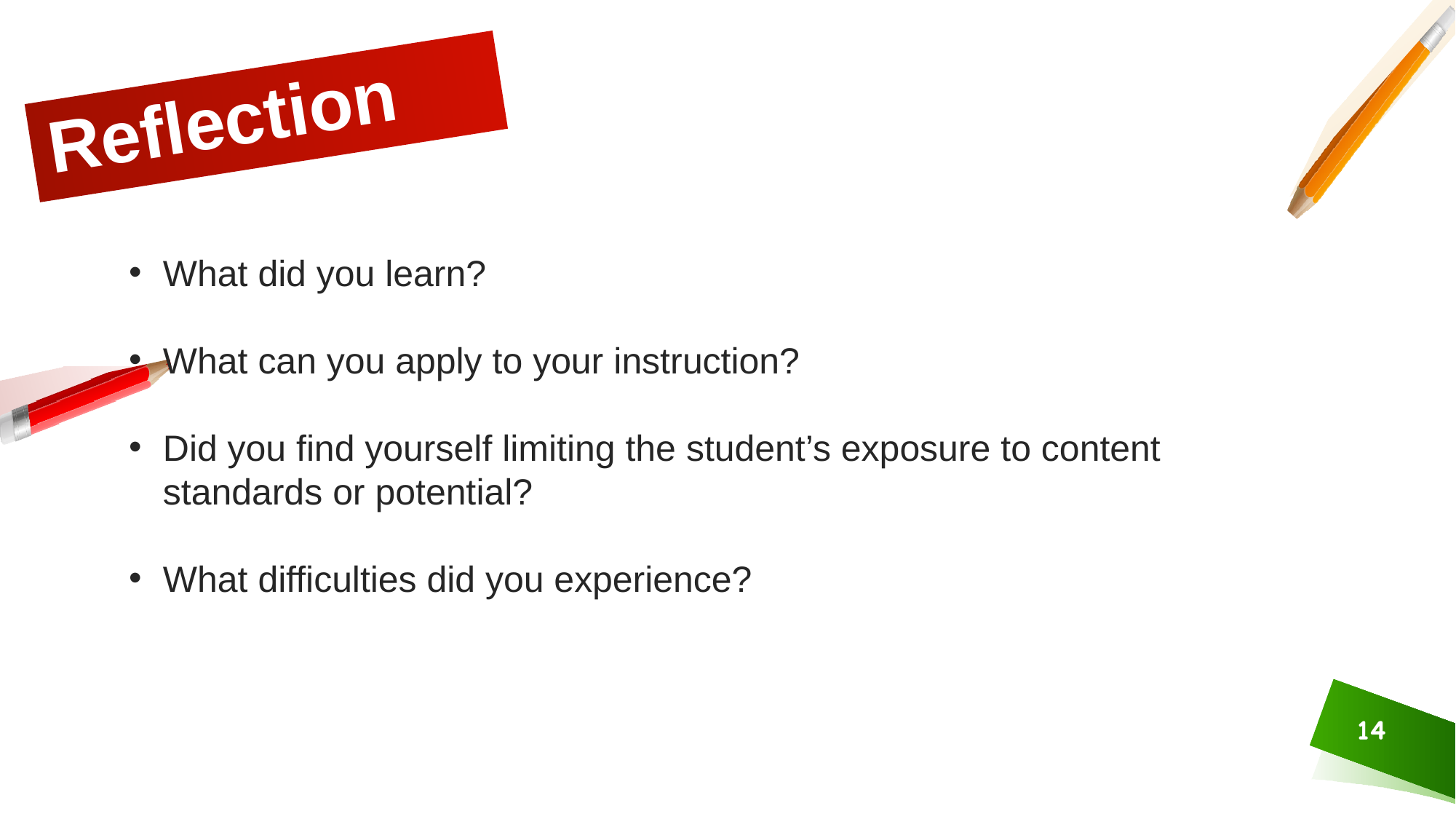

# Reflection
What did you learn?

What can you apply to your instruction?

Did you find yourself limiting the student’s exposure to content standards or potential?

What difficulties did you experience?
14